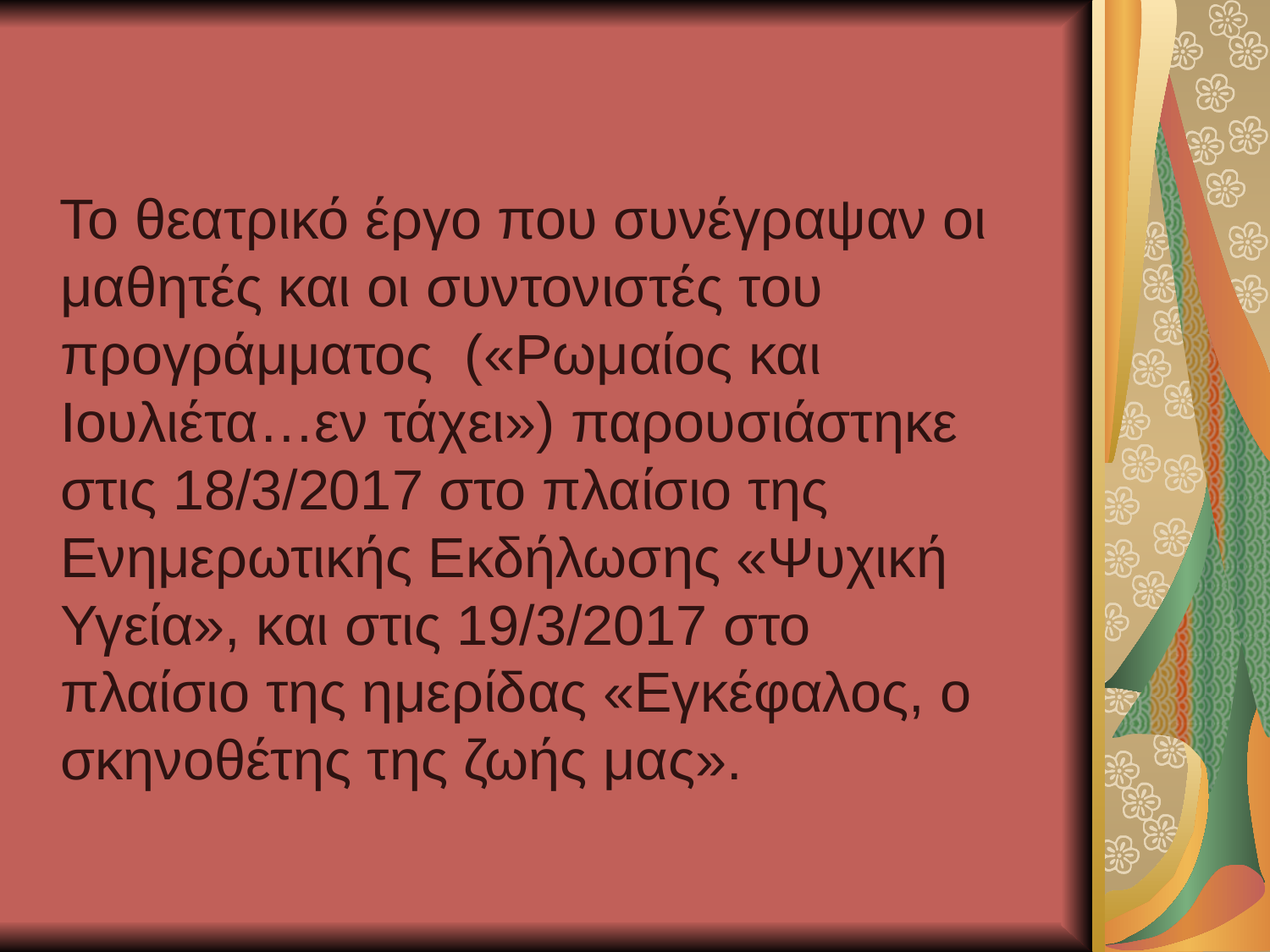

Το θεατρικό έργο που συνέγραψαν οι μαθητές και οι συντονιστές του προγράμματος  («Ρωμαίος και Ιουλιέτα…εν τάχει») παρουσιάστηκε στις 18/3/2017 στο πλαίσιο της Ενημερωτικής Εκδήλωσης «Ψυχική Υγεία», και στις 19/3/2017 στο πλαίσιο της ημερίδας «Εγκέφαλος, ο σκηνοθέτης της ζωής μας».